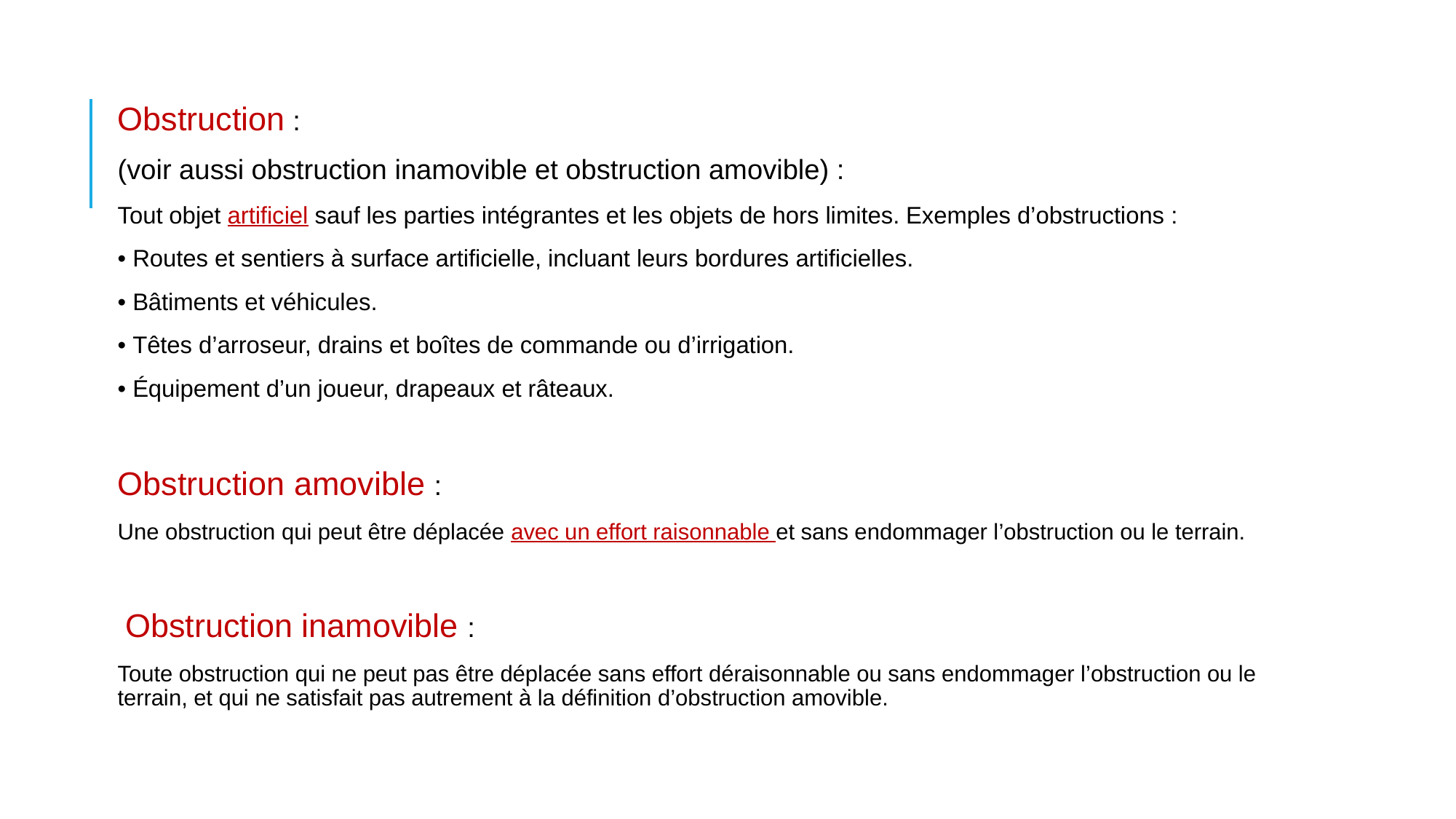

Obstruction :
(voir aussi obstruction inamovible et obstruction amovible) :
Tout objet artificiel sauf les parties intégrantes et les objets de hors limites. Exemples d’obstructions :
• Routes et sentiers à surface artificielle, incluant leurs bordures artificielles.
• Bâtiments et véhicules.
• Têtes d’arroseur, drains et boîtes de commande ou d’irrigation.
• Équipement d’un joueur, drapeaux et râteaux.

Obstruction amovible :
Une obstruction qui peut être déplacée avec un effort raisonnable et sans endommager l’obstruction ou le terrain.

 Obstruction inamovible :
Toute obstruction qui ne peut pas être déplacée sans effort déraisonnable ou sans endommager l’obstruction ou le terrain, et qui ne satisfait pas autrement à la définition d’obstruction amovible.